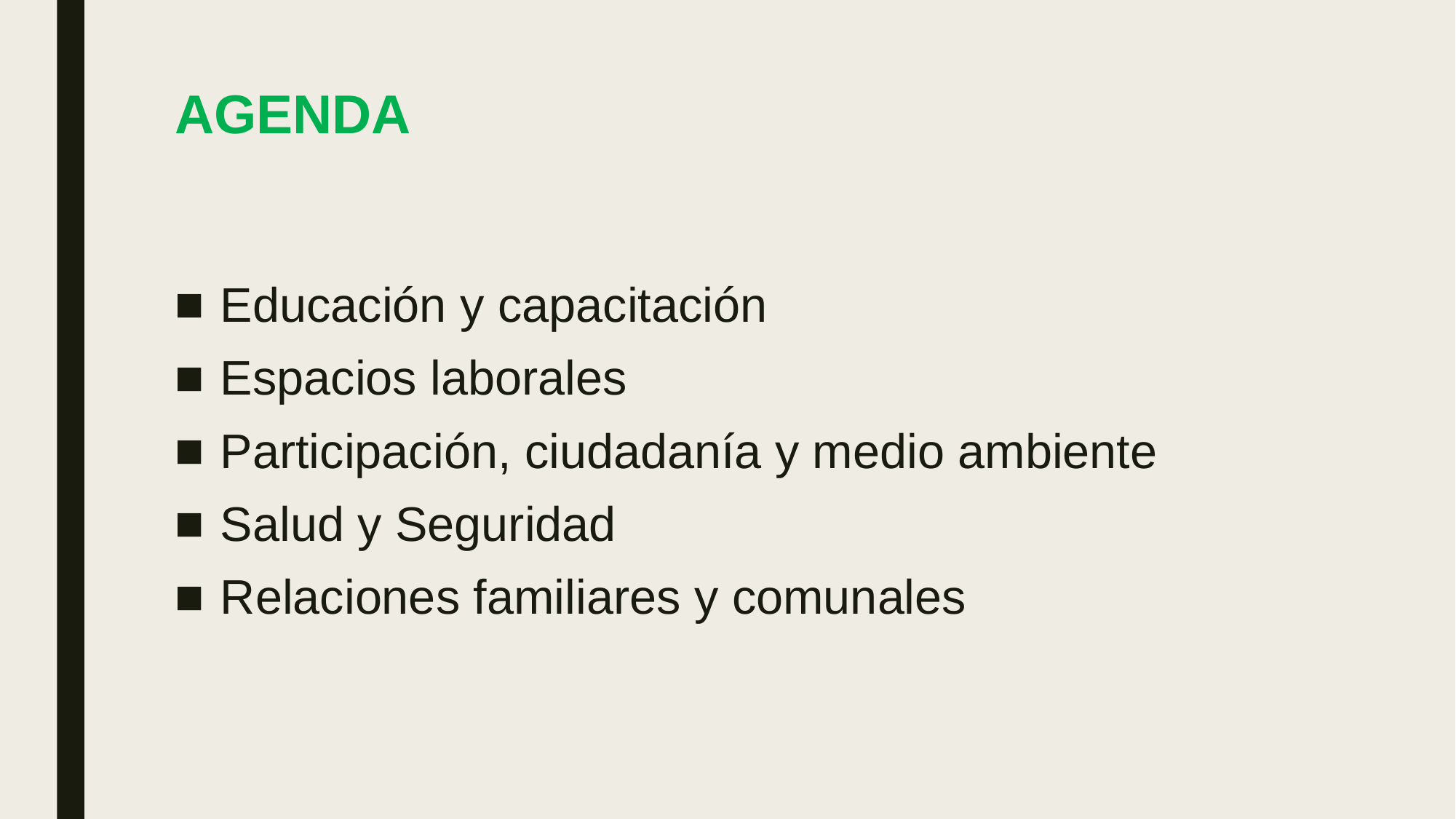

# AGENDA
Educación y capacitación
Espacios laborales
Participación, ciudadanía y medio ambiente
Salud y Seguridad
Relaciones familiares y comunales